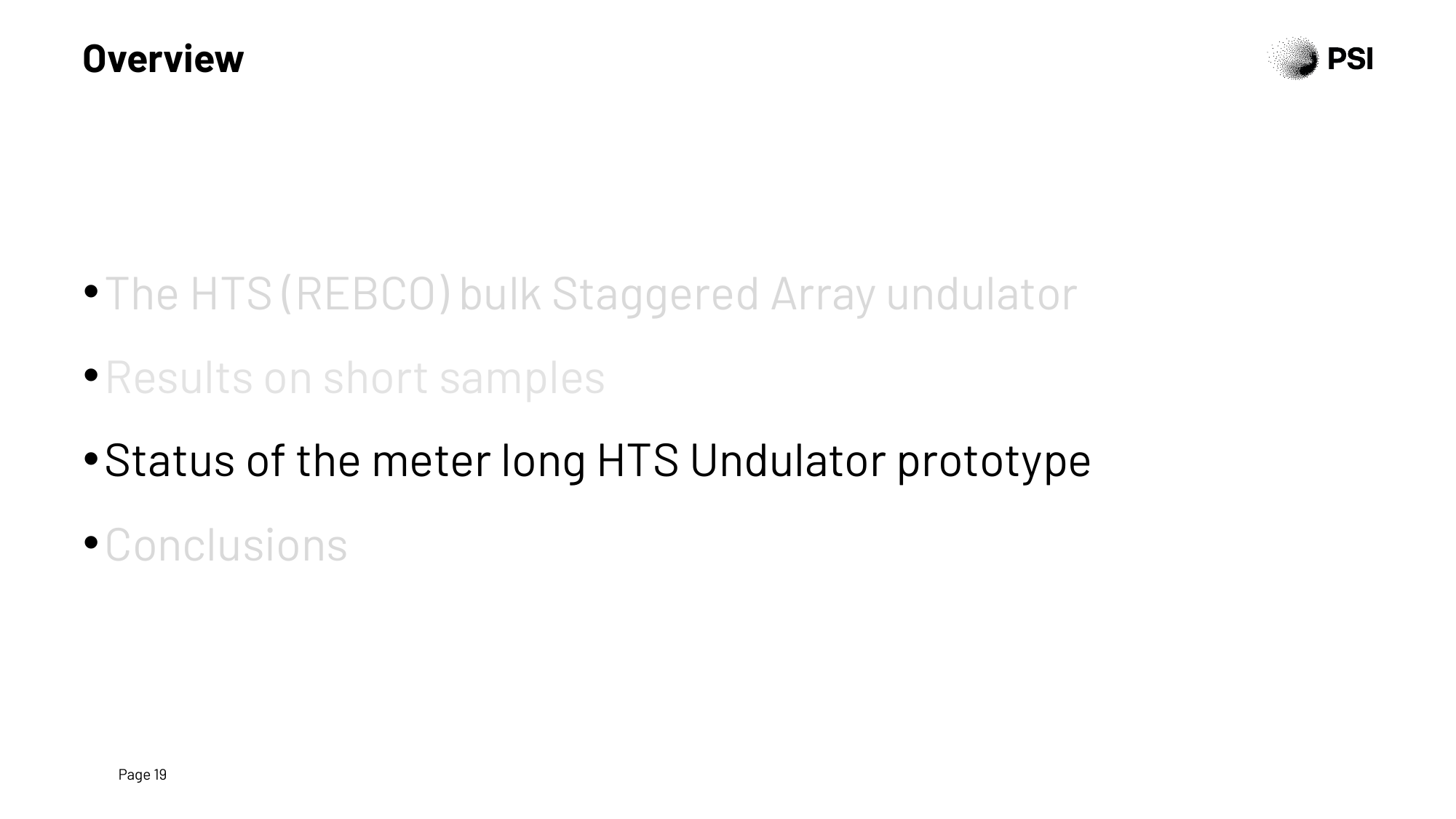

# Overview
The HTS (REBCO) bulk Staggered Array undulator
Results on short samples
Status of the meter long HTS Undulator prototype
Conclusions
Page 19